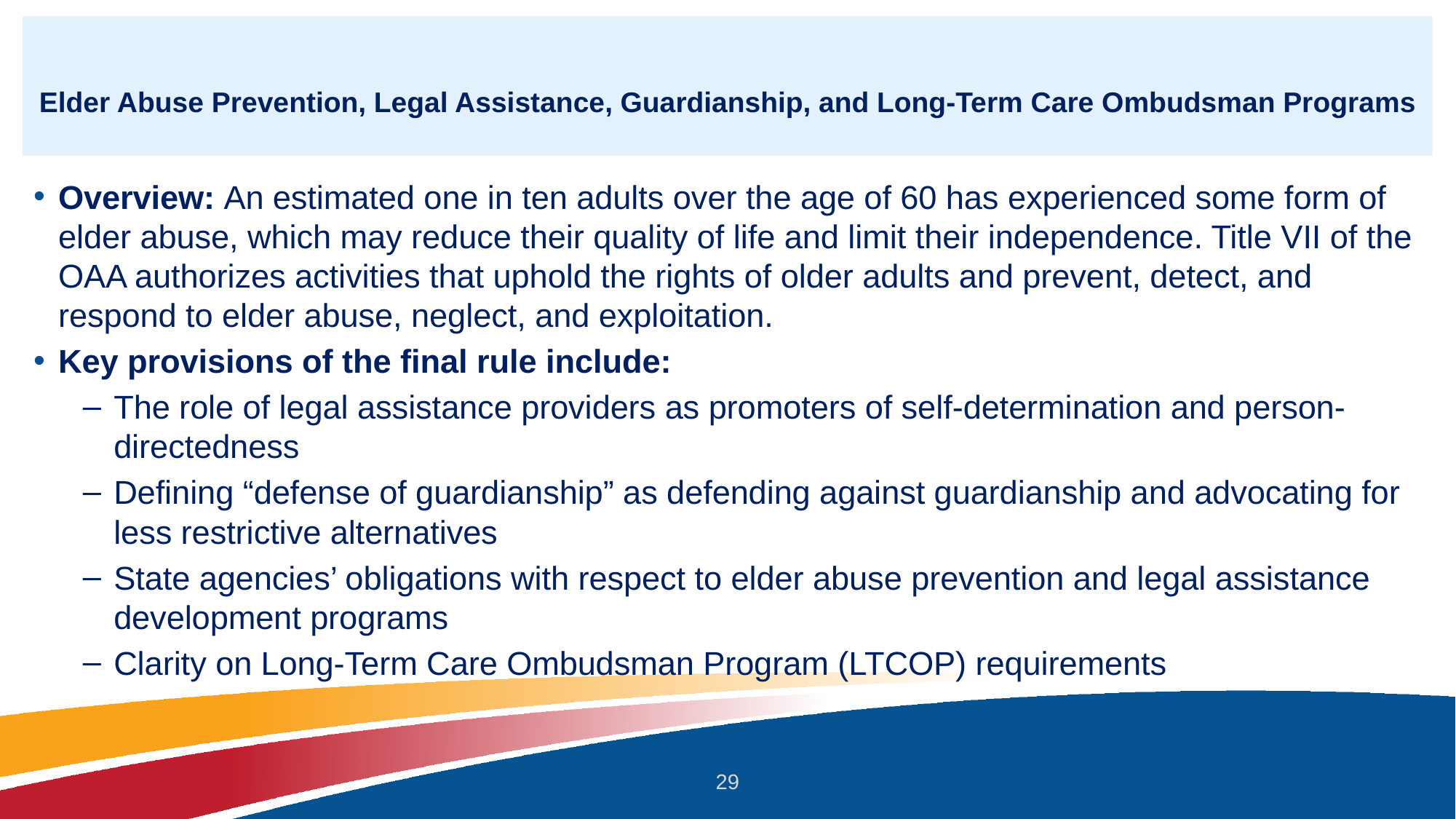

# Elder Abuse Prevention, Legal Assistance, Guardianship, and Long-Term Care Ombudsman Programs
Overview: An estimated one in ten adults over the age of 60 has experienced some form of elder abuse, which may reduce their quality of life and limit their independence. Title VII of the OAA authorizes activities that uphold the rights of older adults and prevent, detect, and respond to elder abuse, neglect, and exploitation.
Key provisions of the final rule include:
The role of legal assistance providers as promoters of self-determination and person-directedness
Defining “defense of guardianship” as defending against guardianship and advocating for less restrictive alternatives
State agencies’ obligations with respect to elder abuse prevention and legal assistance development programs
Clarity on Long-Term Care Ombudsman Program (LTCOP) requirements
29